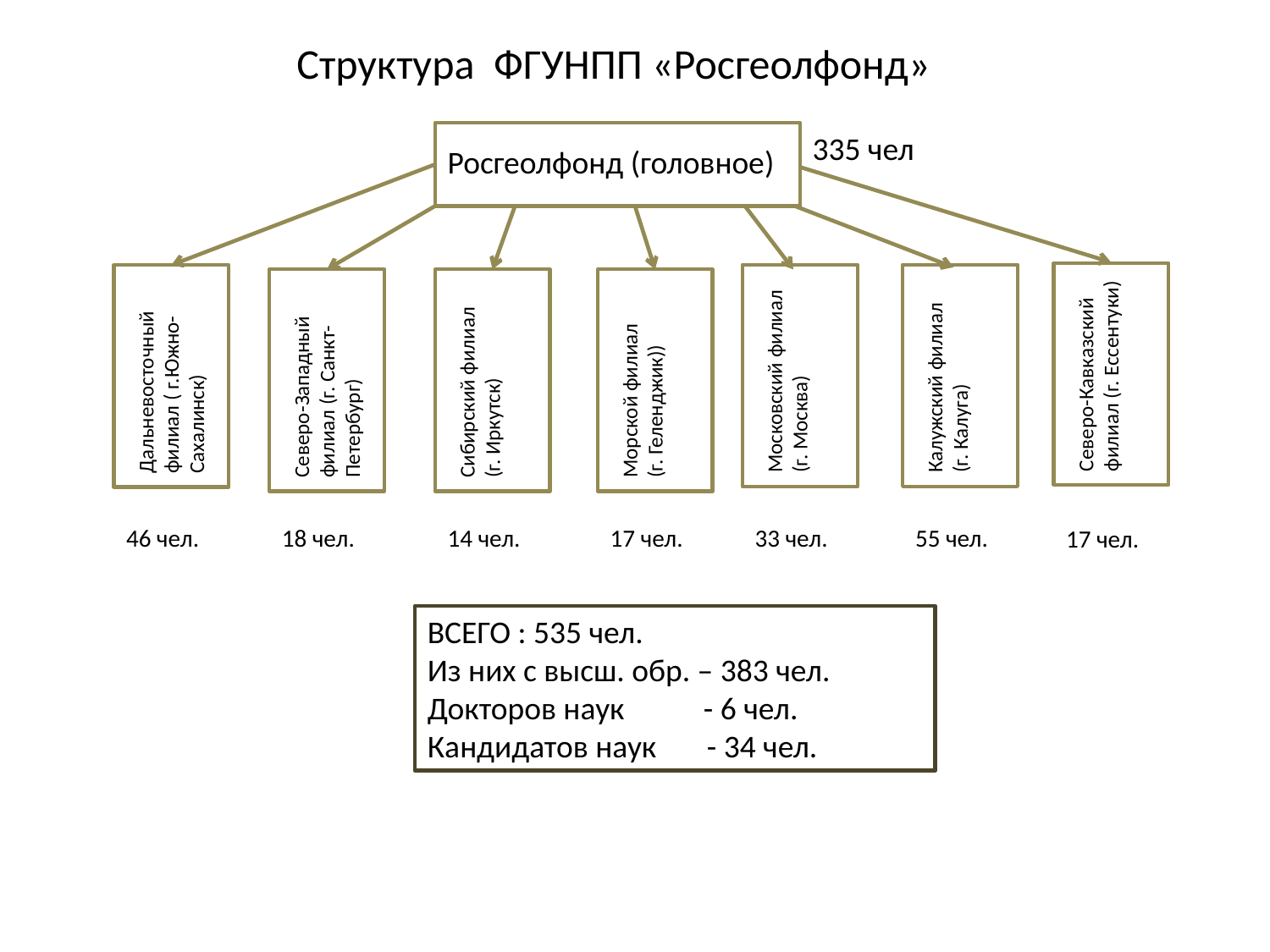

Структура  ФГУНПП «Росгеолфонд»

335 чел

Росгеолфонд (головное)

Северо-Кавказский филиал (г. Ессентуки)

Московский филиал  (г. Москва)
Калужский филиал    (г. Калуга)
Дальневосточный филиал ( г.Южно-Сахалинск)

Северо-Западный филиал (г. Санкт-Петербург)
Сибирский филиал    (г. Иркутск)
Морской филиал        (г. Геленджик))
55 чел.
46 чел.
18 чел.
14 чел.
17 чел.
33 чел.
17 чел.
ВСЕГО : 535 чел.
Из них с высш. обр. – 383 чел.
Докторов наук           - 6 чел.
Кандидатов наук       - 34 чел.